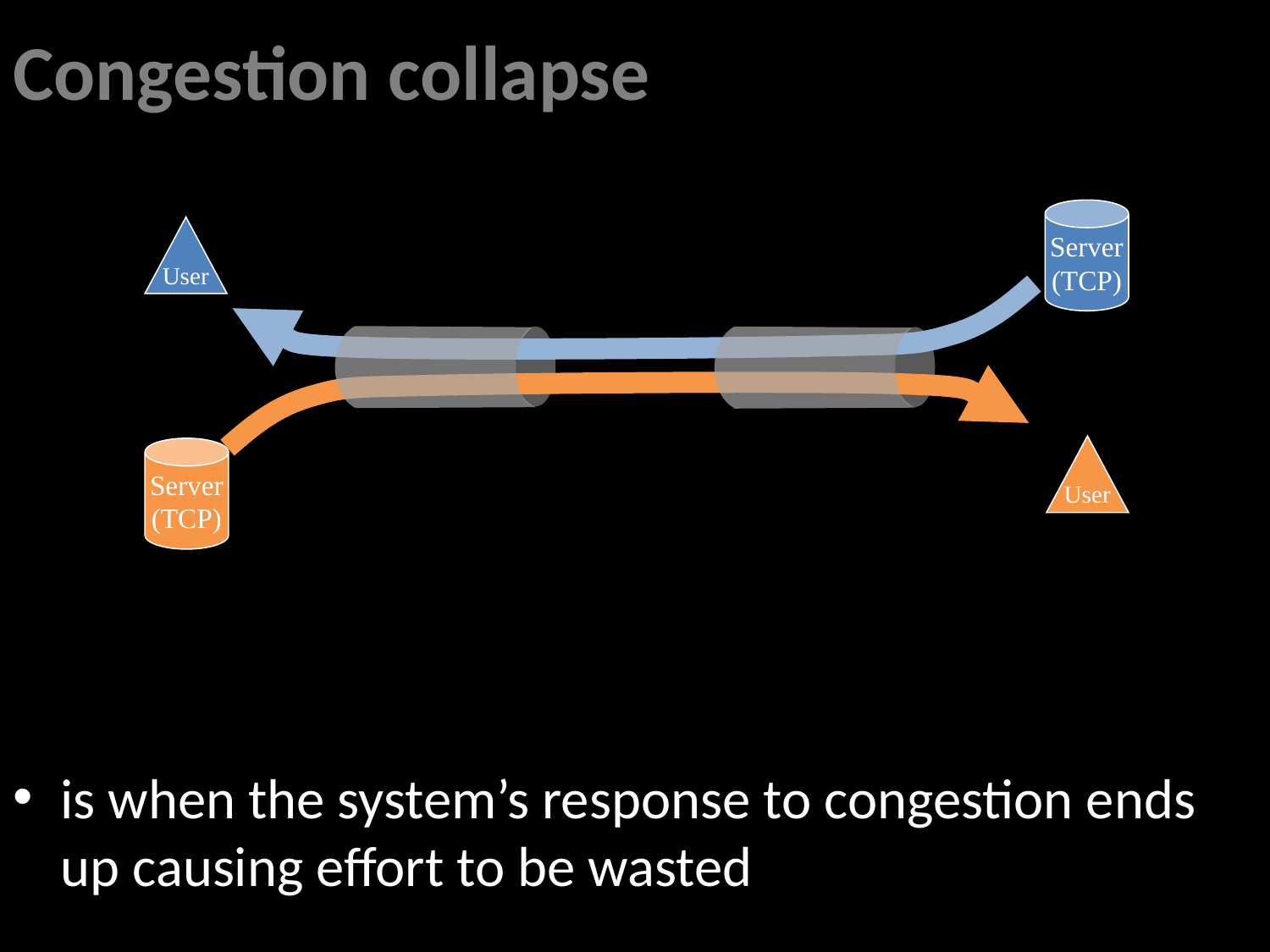

# Congestion collapse
Server
(TCP)
User

User
Server
(TCP)
is when the system’s response to congestion ends up causing effort to be wasted